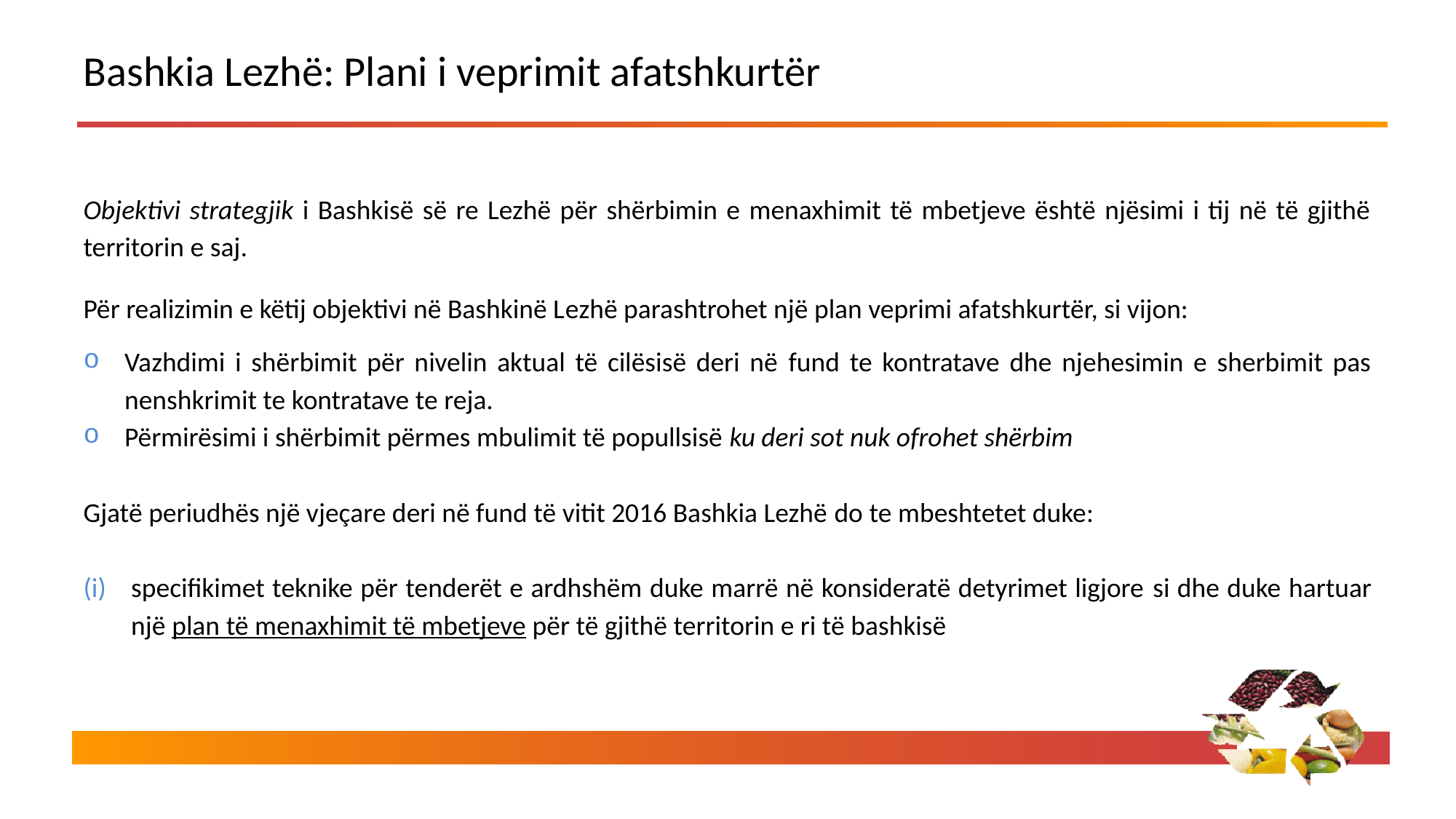

# Bashkia Lezhë: Plani i veprimit afatshkurtër
Objektivi strategjik i Bashkisë së re Lezhë për shërbimin e menaxhimit të mbetjeve është njësimi i tij në të gjithë territorin e saj.
Për realizimin e këtij objektivi në Bashkinë Lezhë parashtrohet një plan veprimi afatshkurtër, si vijon:
Vazhdimi i shërbimit për nivelin aktual të cilësisë deri në fund te kontratave dhe njehesimin e sherbimit pas nenshkrimit te kontratave te reja.
Përmirësimi i shërbimit përmes mbulimit të popullsisë ku deri sot nuk ofrohet shërbim

Gjatë periudhës një vjeçare deri në fund të vitit 2016 Bashkia Lezhë do te mbeshtetet duke:

specifikimet teknike për tenderët e ardhshëm duke marrë në konsideratë detyrimet ligjore si dhe duke hartuar një plan të menaxhimit të mbetjeve për të gjithë territorin e ri të bashkisë